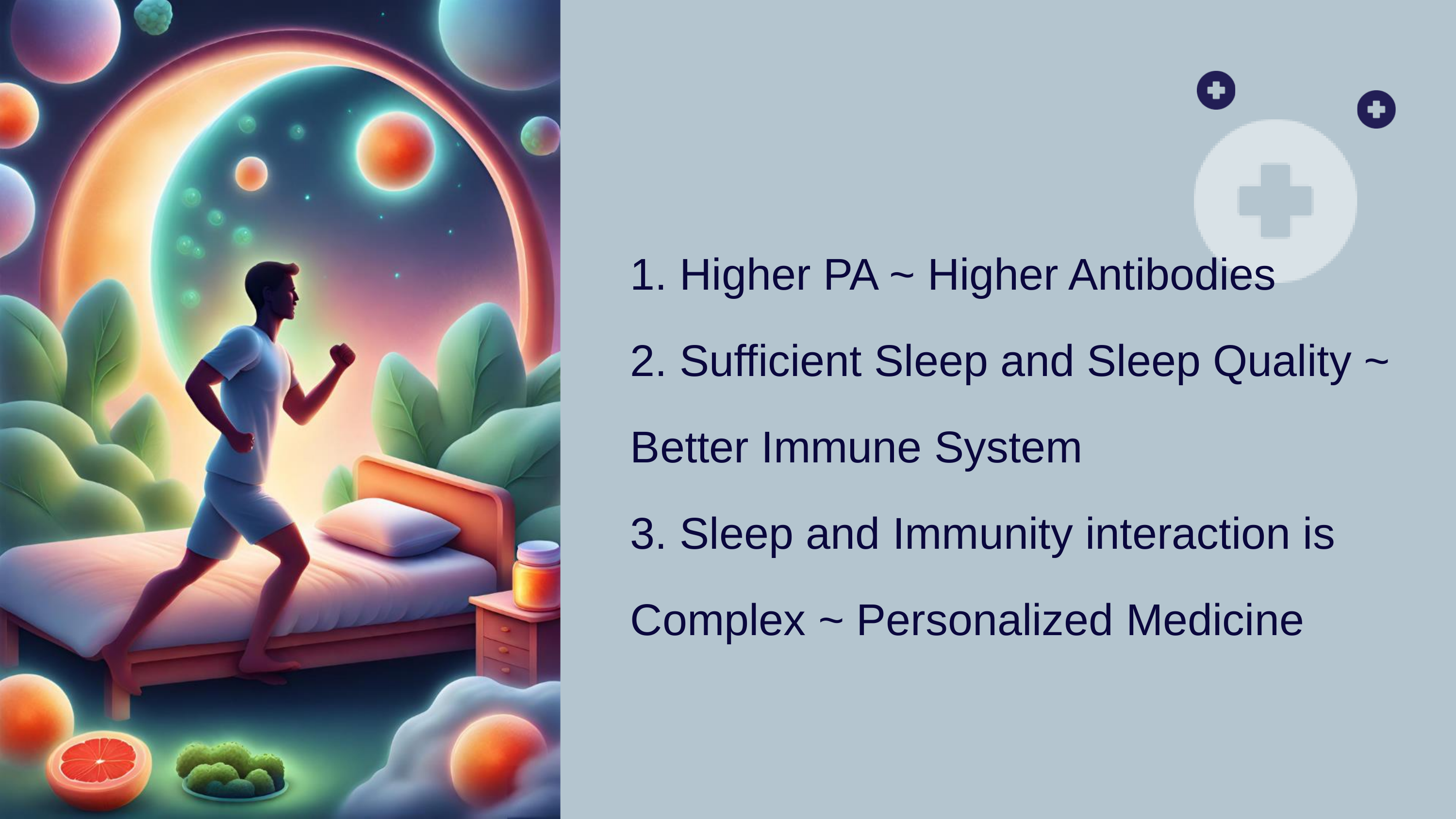

1. Higher PA ~ Higher Antibodies
2. Sufficient Sleep and Sleep Quality ~ Better Immune System
3. Sleep and Immunity interaction is Complex ~ Personalized Medicine